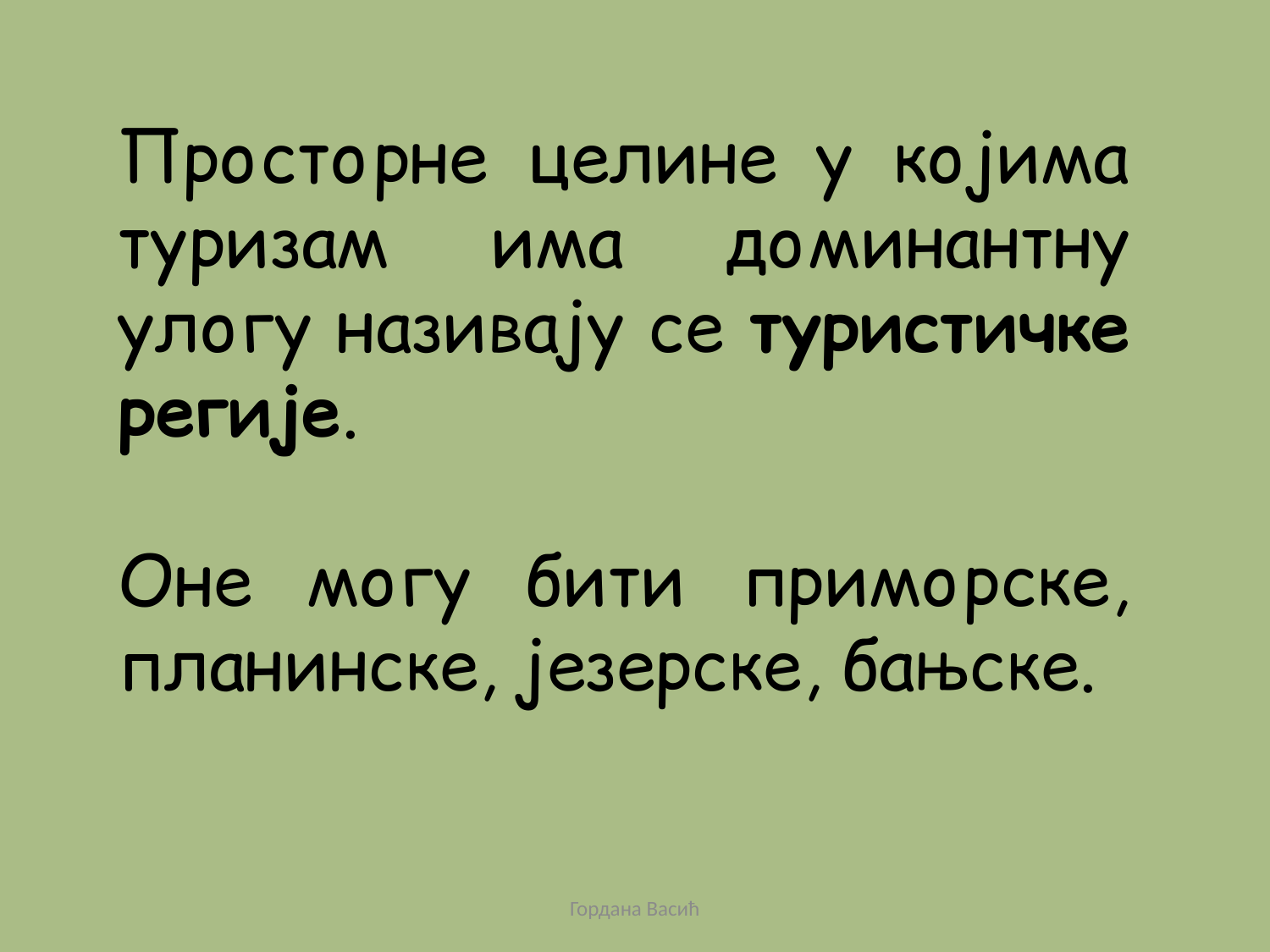

Просторне целине у којима туризам има доминантну улогу називају се туристичке регије.

Оне могу бити приморске, планинске, језерске, бањске.
Гордана Васић